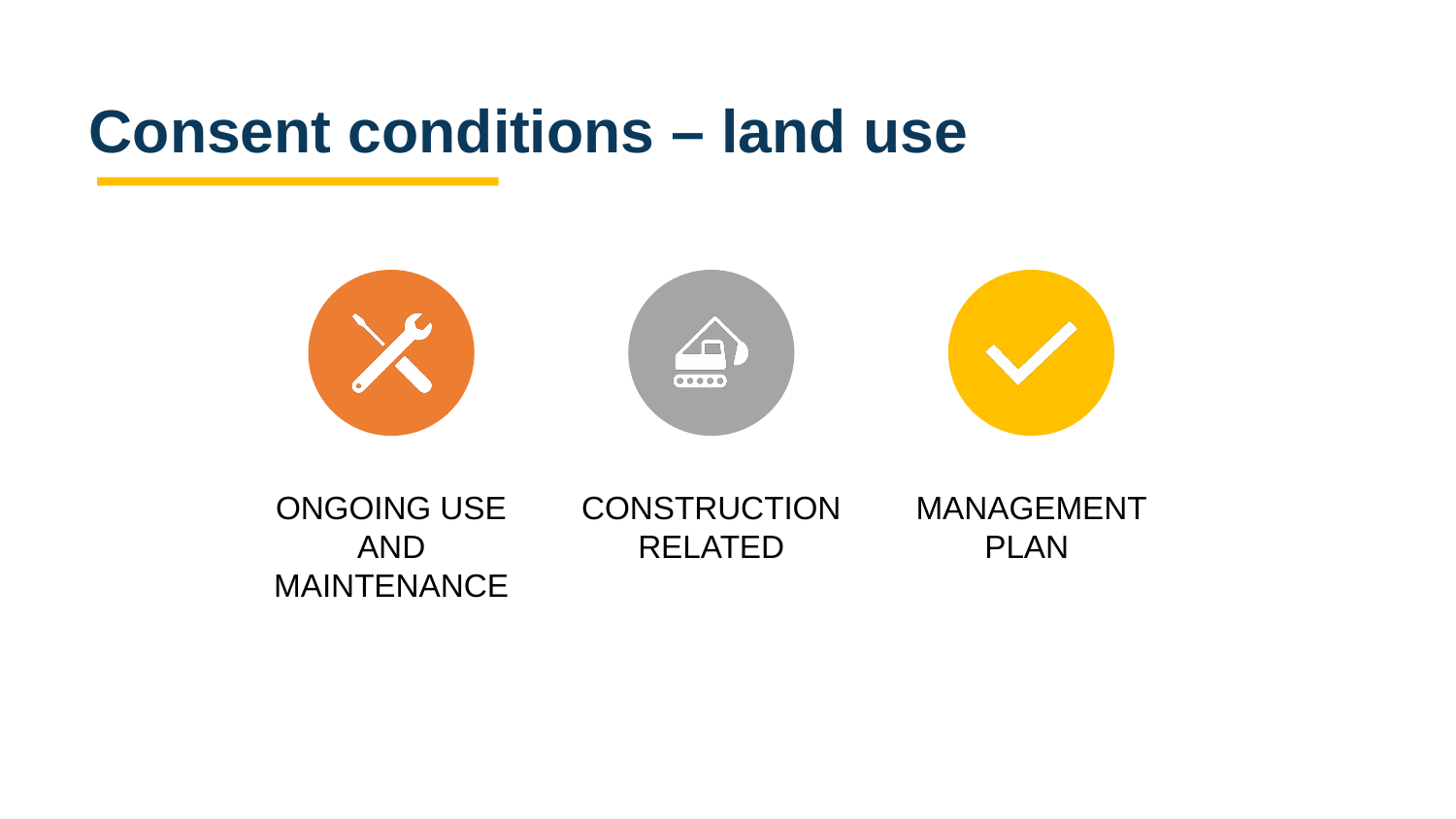

# Consent conditions – land use
Ongoing use and maintenance
Construction related
Management Plan